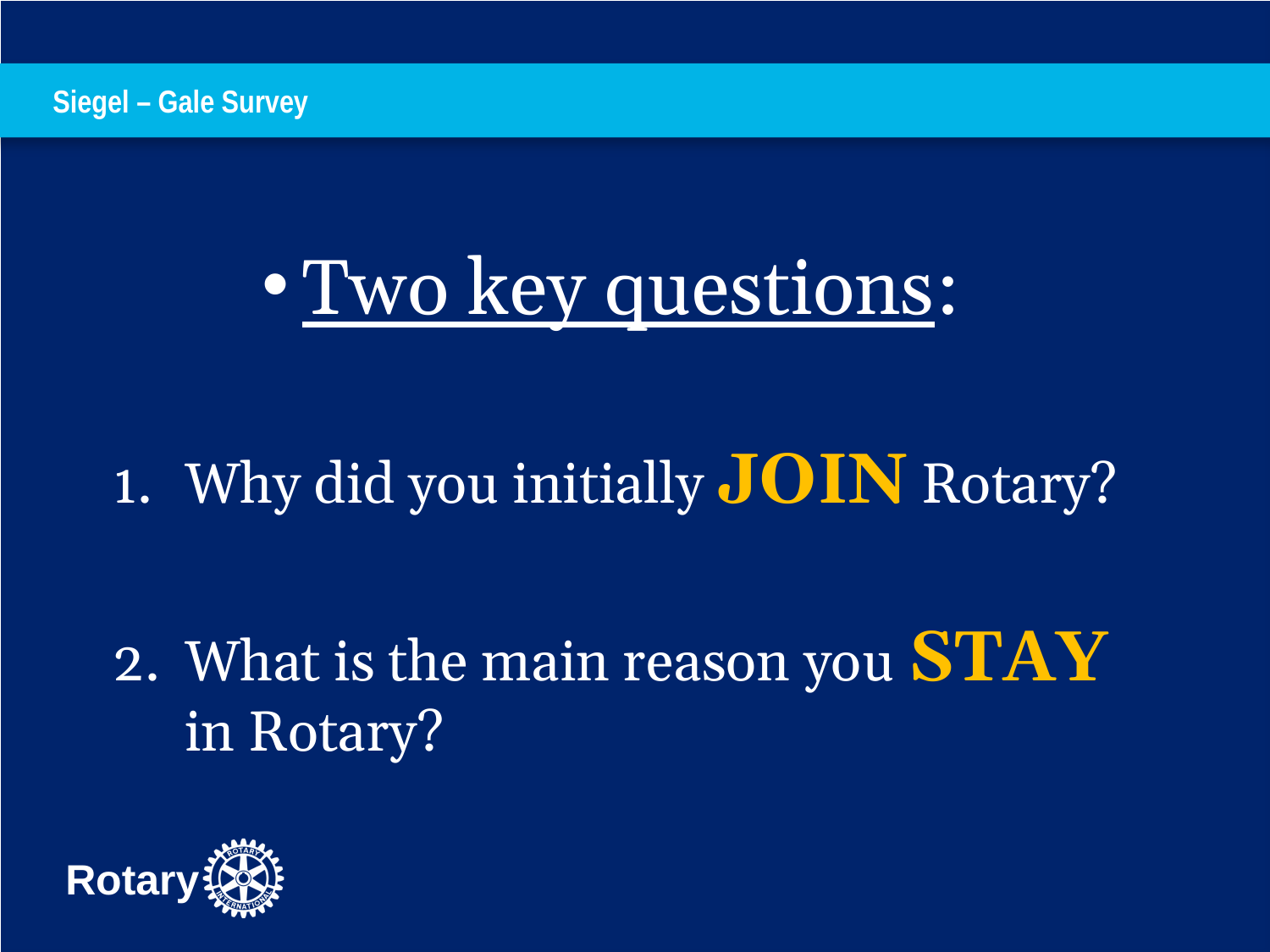

# Siegel – Gale Survey

Two key questions:

Why did you initially JOIN Rotary?

What is the main reason you STAY in Rotary?